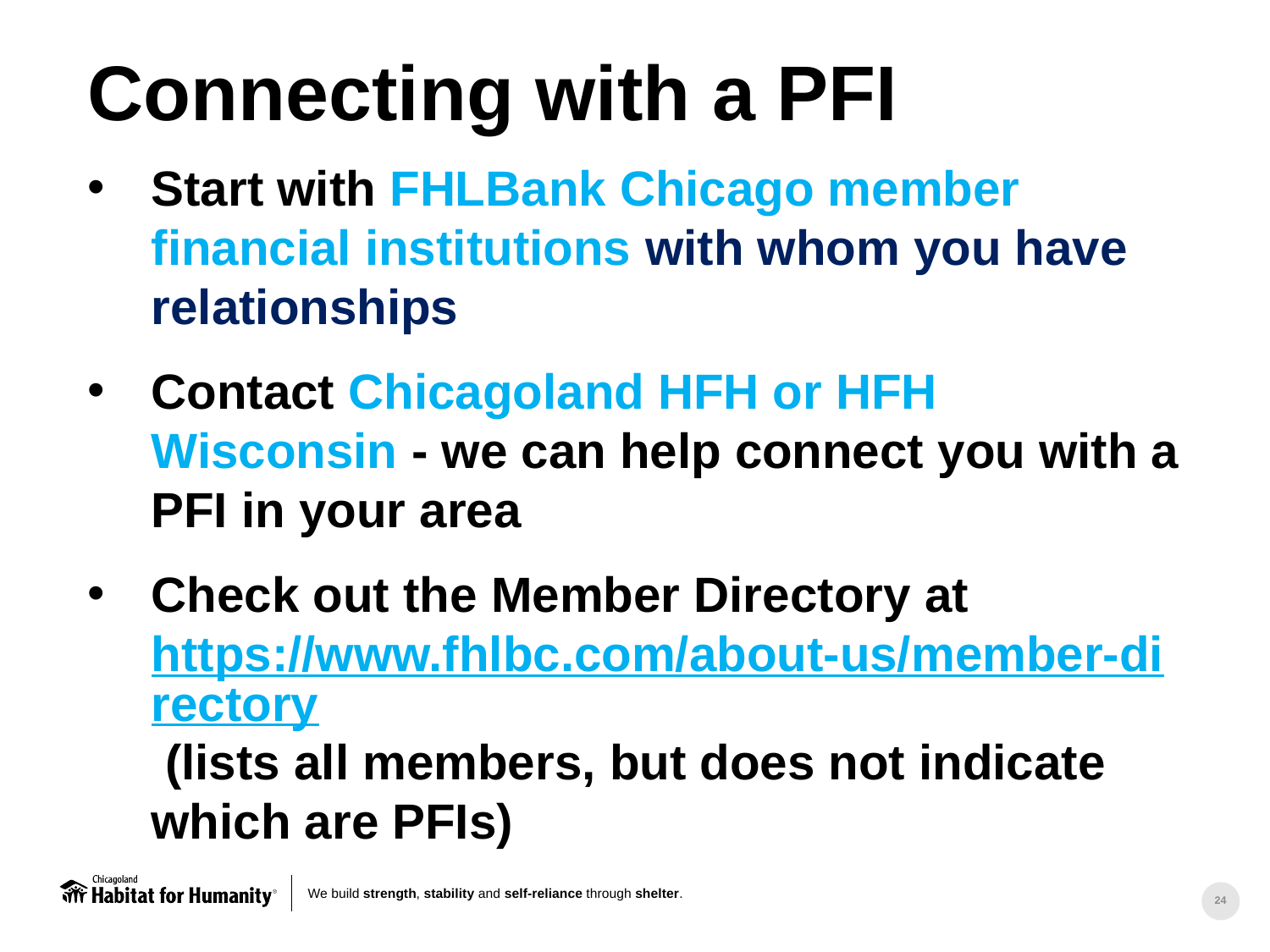

Connecting with a PFI

Start with FHLBank Chicago member financial institutions with whom you have relationships

Contact Chicagoland HFH or HFH Wisconsin - we can help connect you with a PFI in your area

Check out the Member Directory at https://www.fhlbc.com/about-us/member-directory (lists all members, but does not indicate which are PFIs)